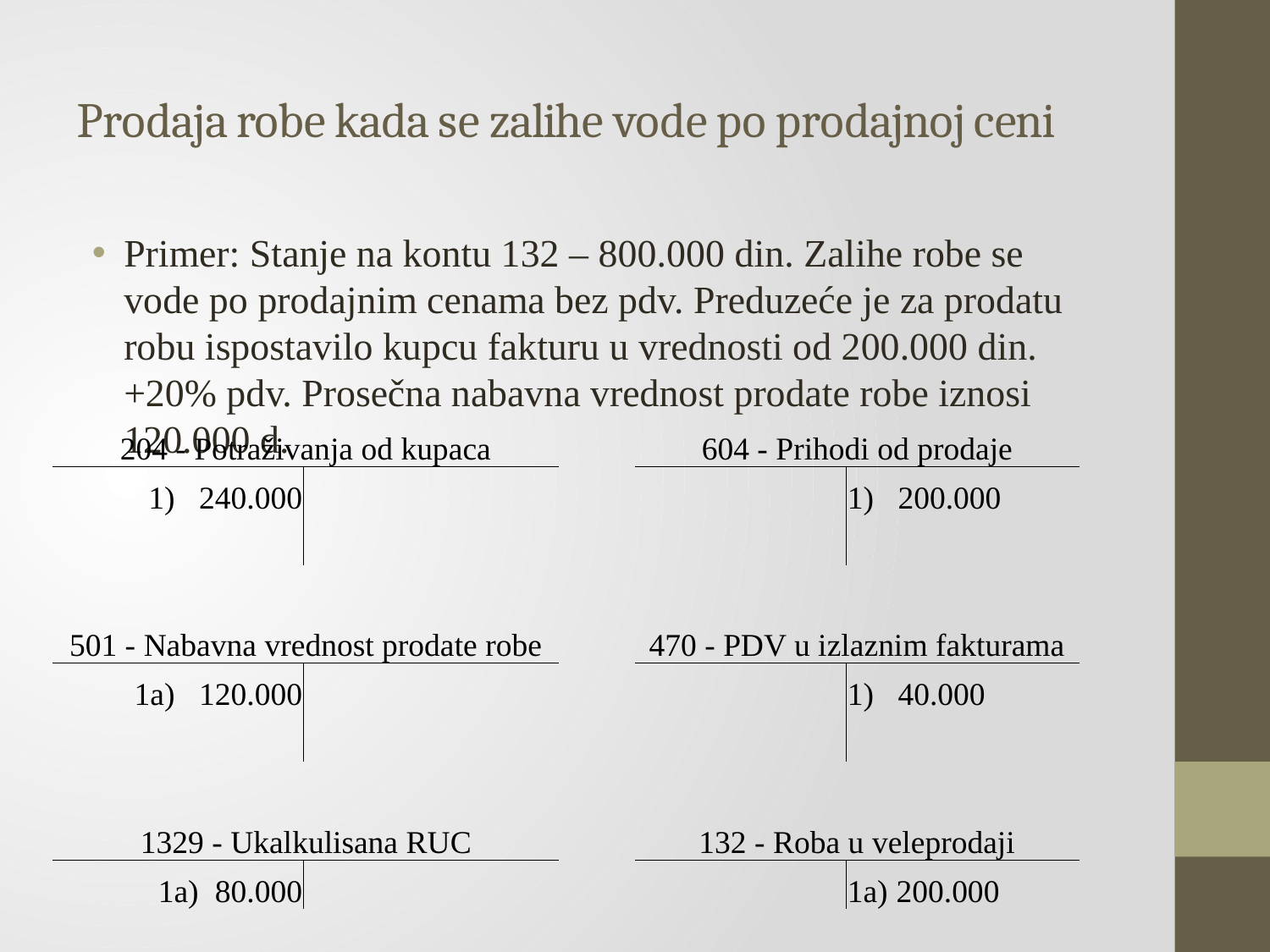

# Prodaja robe kada se zalihe vode po prodajnoj ceni
Primer: Stanje na kontu 132 – 800.000 din. Zalihe robe se vode po prodajnim cenama bez pdv. Preduzeće je za prodatu robu ispostavilo kupcu fakturu u vrednosti od 200.000 din. +20% pdv. Prosečna nabavna vrednost prodate robe iznosi 120.000 d.

| 204 - Potraživanja od kupaca |  |  | 604 - Prihodi od prodaje |  |
| --- | --- | --- | --- | --- |
| 1) 240.000 |  |  |  | 1) 200.000 |
|  |  |  |  |  |
|  |  |  |  |  |
| 501 - Nabavna vrednost prodate robe |  |  | 470 - PDV u izlaznim fakturama |  |
| 1a) 120.000 |  |  |  | 1) 40.000 |
|  |  |  |  |  |
|  |  |  |  |  |
| 1329 - Ukalkulisana RUC |  |  | 132 - Roba u veleprodaji |  |
| 1a) 80.000 |  |  |  | 1a) 200.000 |